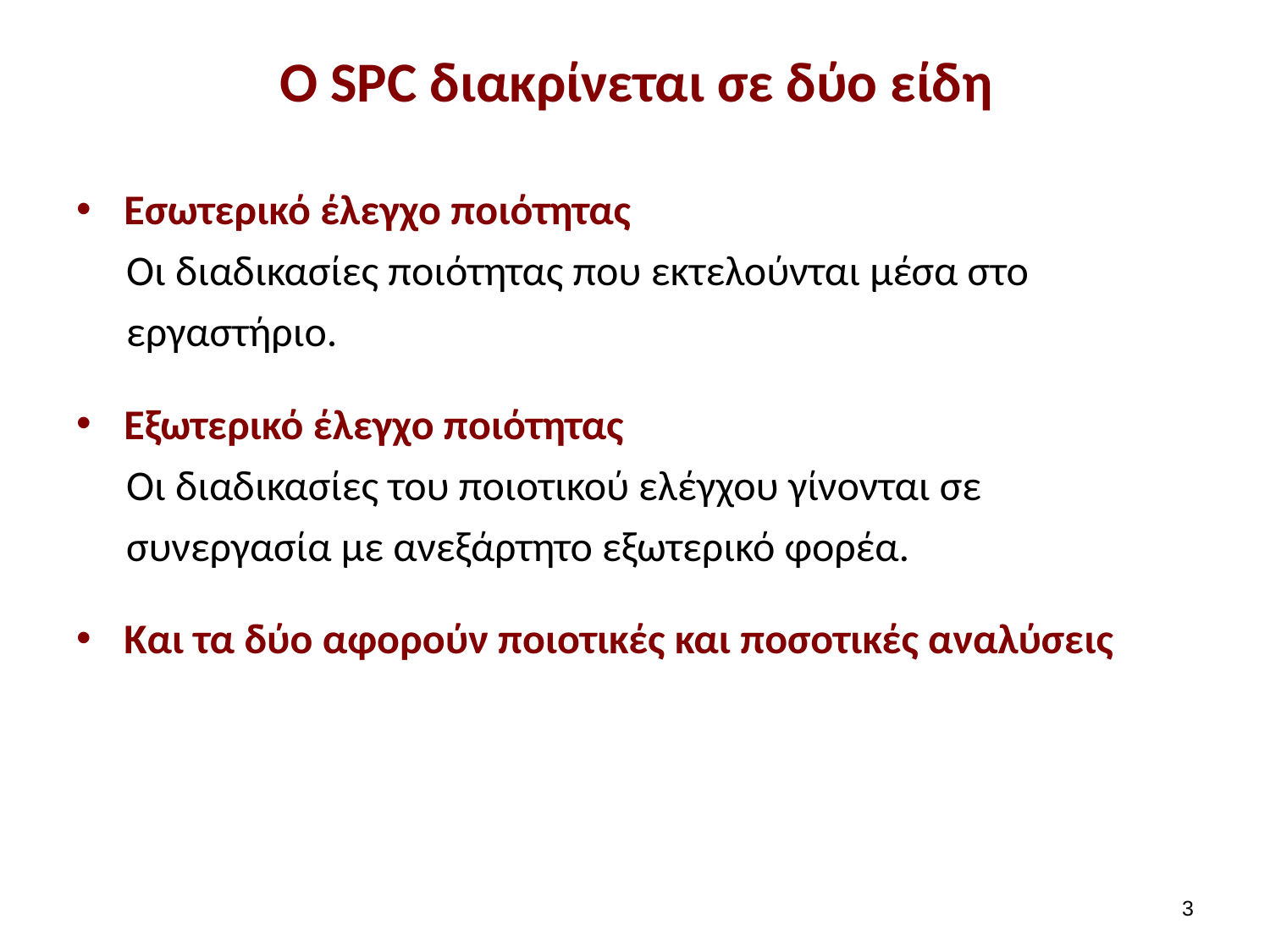

# Ο SPC διακρίνεται σε δύο είδη
Εσωτερικό έλεγχο ποιότητας
Οι διαδικασίες ποιότητας που εκτελούνται μέσα στο εργαστήριο.
Εξωτερικό έλεγχο ποιότητας
Οι διαδικασίες του ποιοτικού ελέγχου γίνονται σε συνεργασία με ανεξάρτητο εξωτερικό φορέα.
Και τα δύο αφορούν ποιοτικές και ποσοτικές αναλύσεις

3